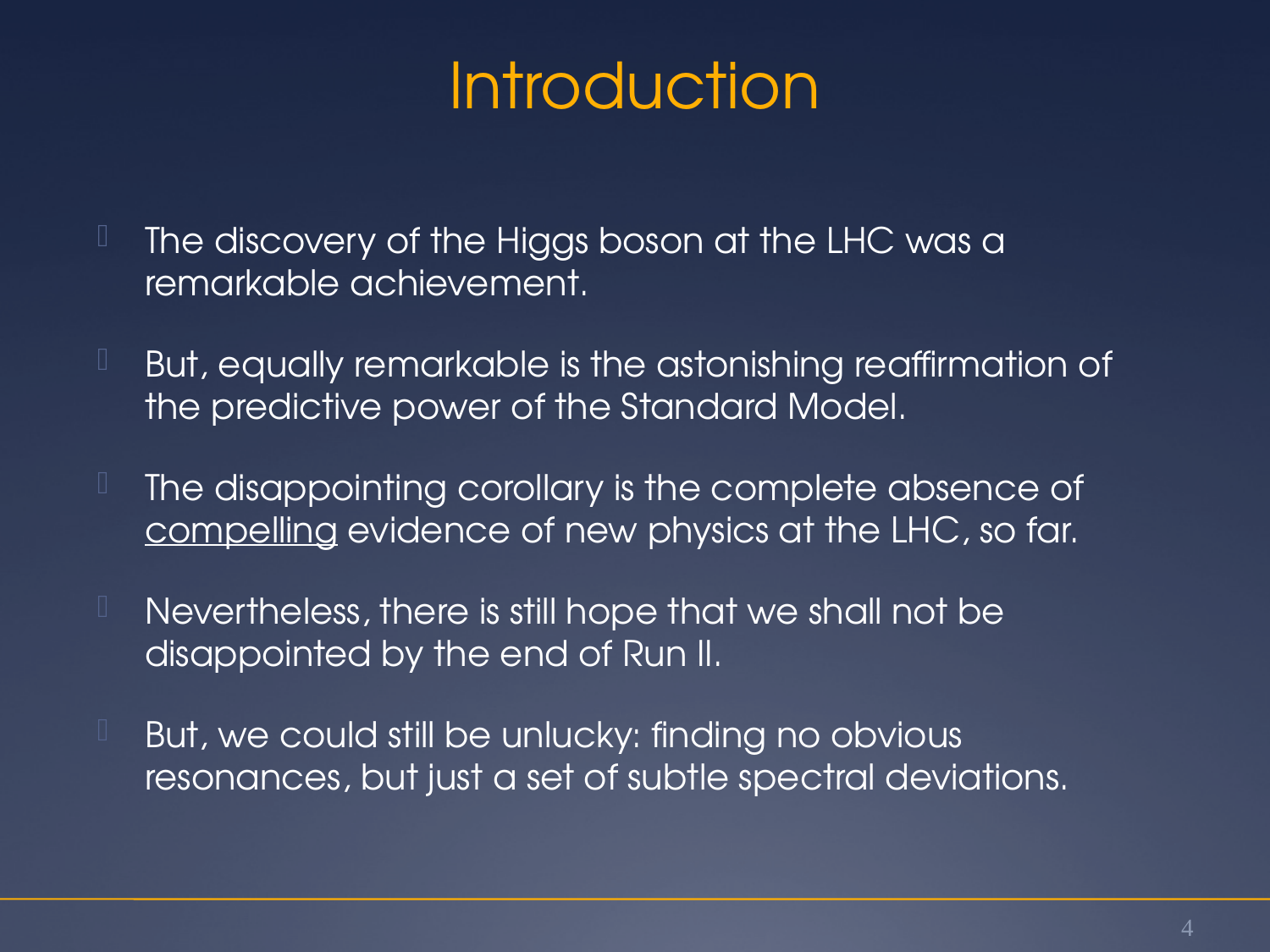

# Introduction
The discovery of the Higgs boson at the LHC was a remarkable achievement.
But, equally remarkable is the astonishing reaffirmation of the predictive power of the Standard Model.
The disappointing corollary is the complete absence of compelling evidence of new physics at the LHC, so far.
Nevertheless, there is still hope that we shall not be disappointed by the end of Run II.
But, we could still be unlucky: finding no obvious resonances, but just a set of subtle spectral deviations.

4